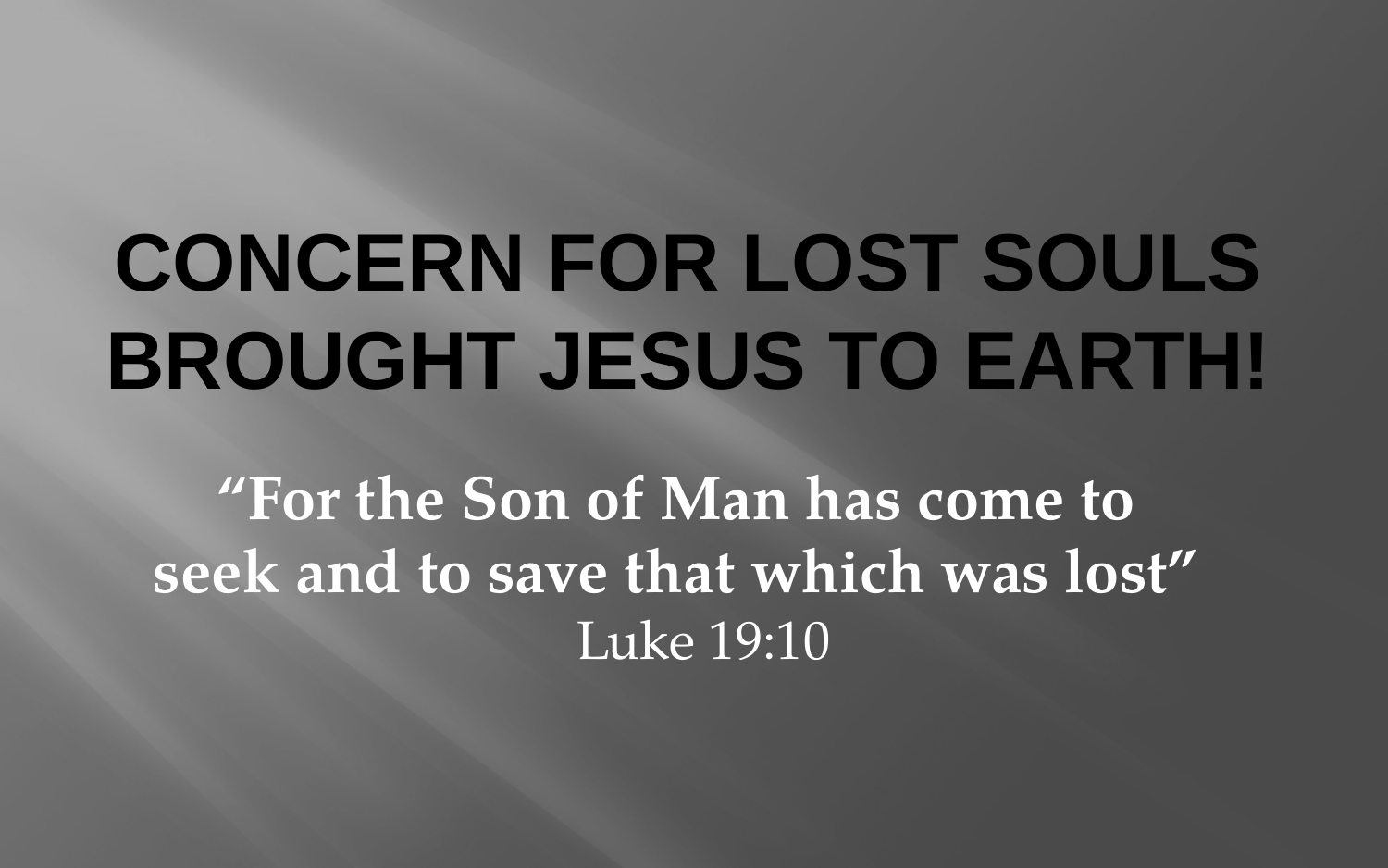

# Concern for Lost Souls brought Jesus to earth!
“For the Son of Man has come to seek and to save that which was lost”     Luke 19:10